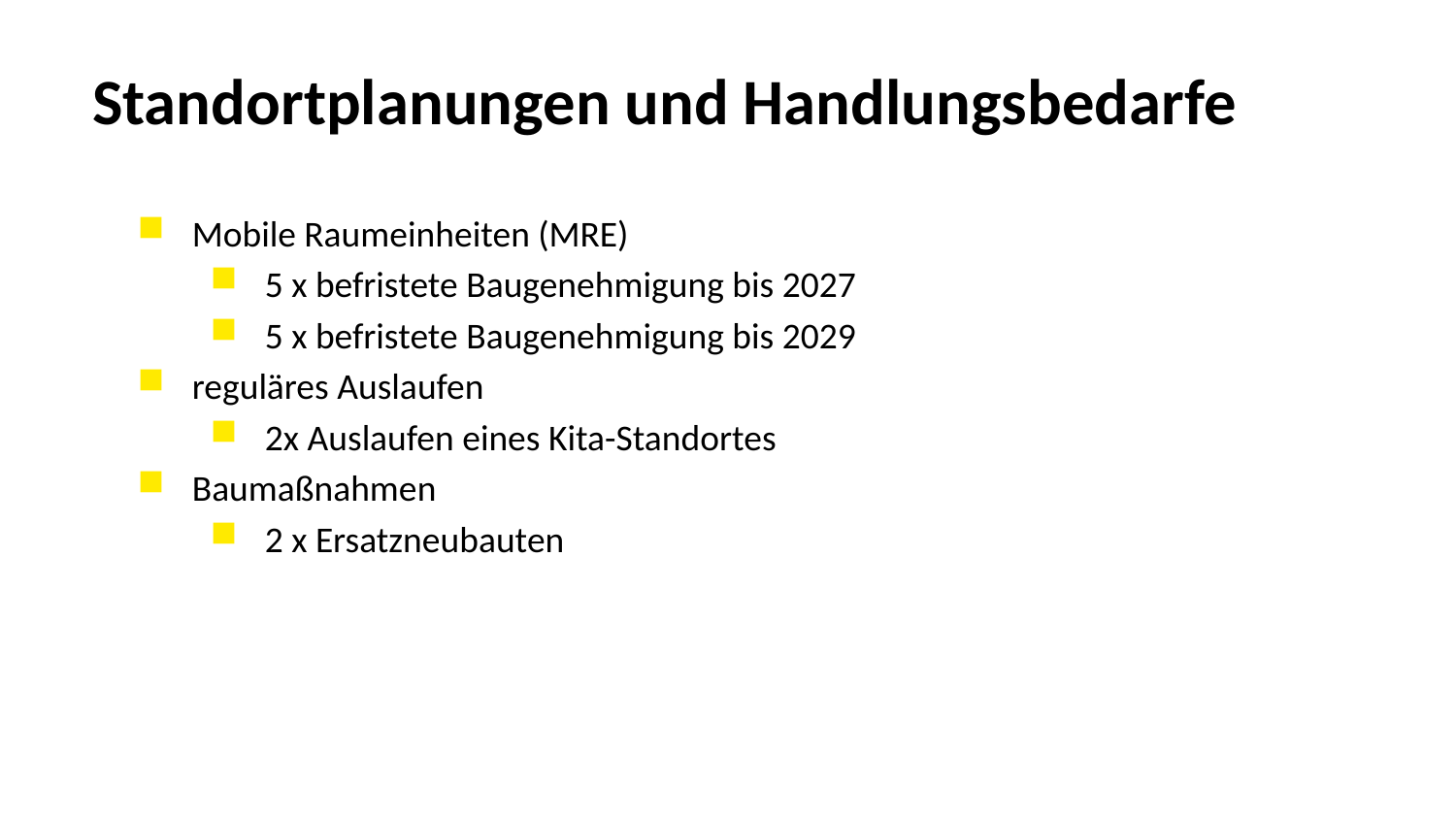

Standortplanungen und Handlungsbedarfe
Mobile Raumeinheiten (MRE)
5 x befristete Baugenehmigung bis 2027
5 x befristete Baugenehmigung bis 2029
reguläres Auslaufen
2x Auslaufen eines Kita-Standortes
Baumaßnahmen
2 x Ersatzneubauten